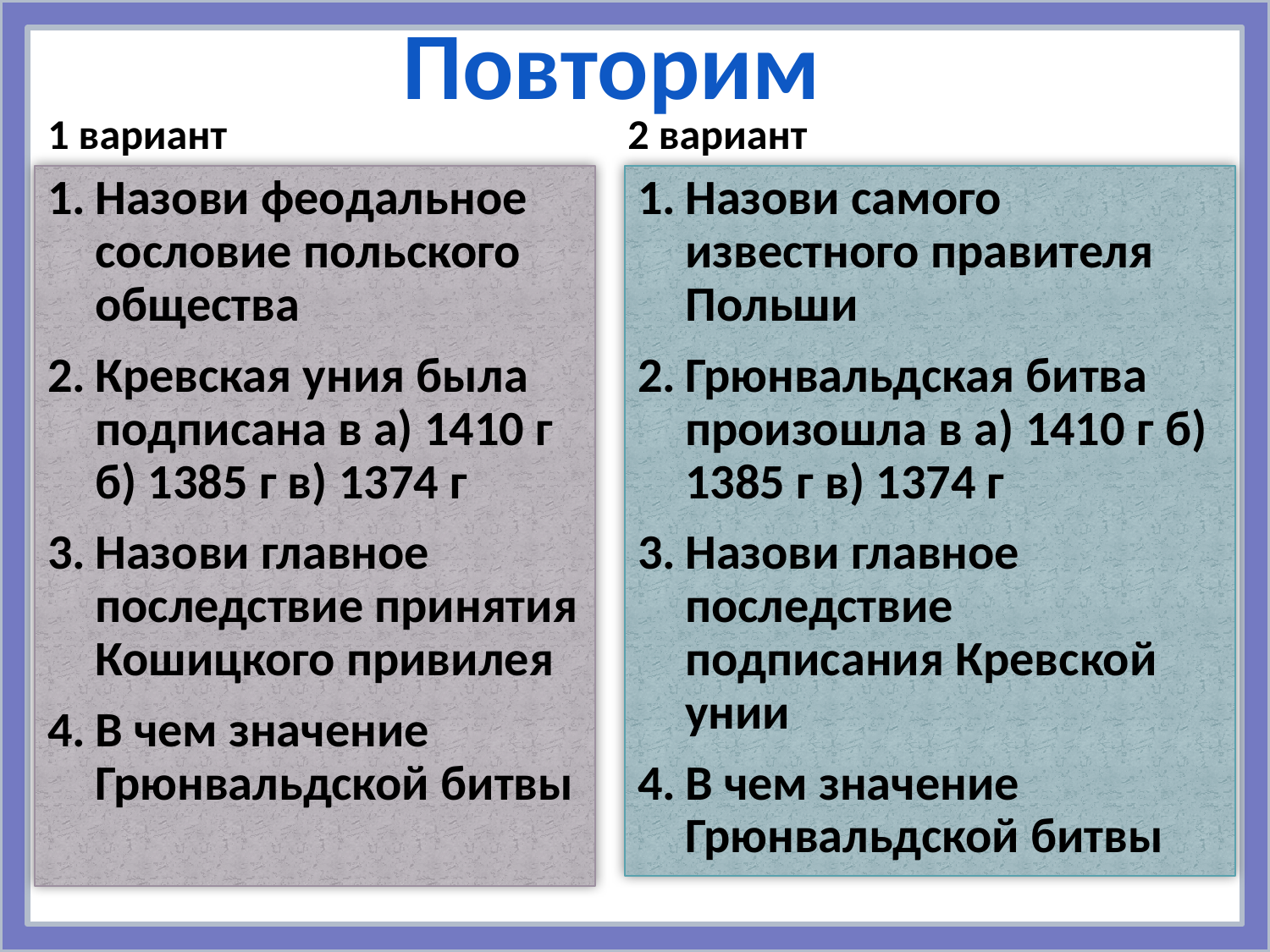

# Повторим
1 вариант
2 вариант
Назови феодальное  сословие польского общества
Кревская уния была подписана в а) 1410 г б) 1385 г в) 1374 г
Назови главное последствие принятия Кошицкого привилея
В чем значение Грюнвальдской битвы

Назови самого известного правителя Польши
Грюнвальдская битва произошла в а) 1410 г б) 1385 г в) 1374 г
Назови главное  последствие подписания Кревской унии
В чем значение Грюнвальдской битвы